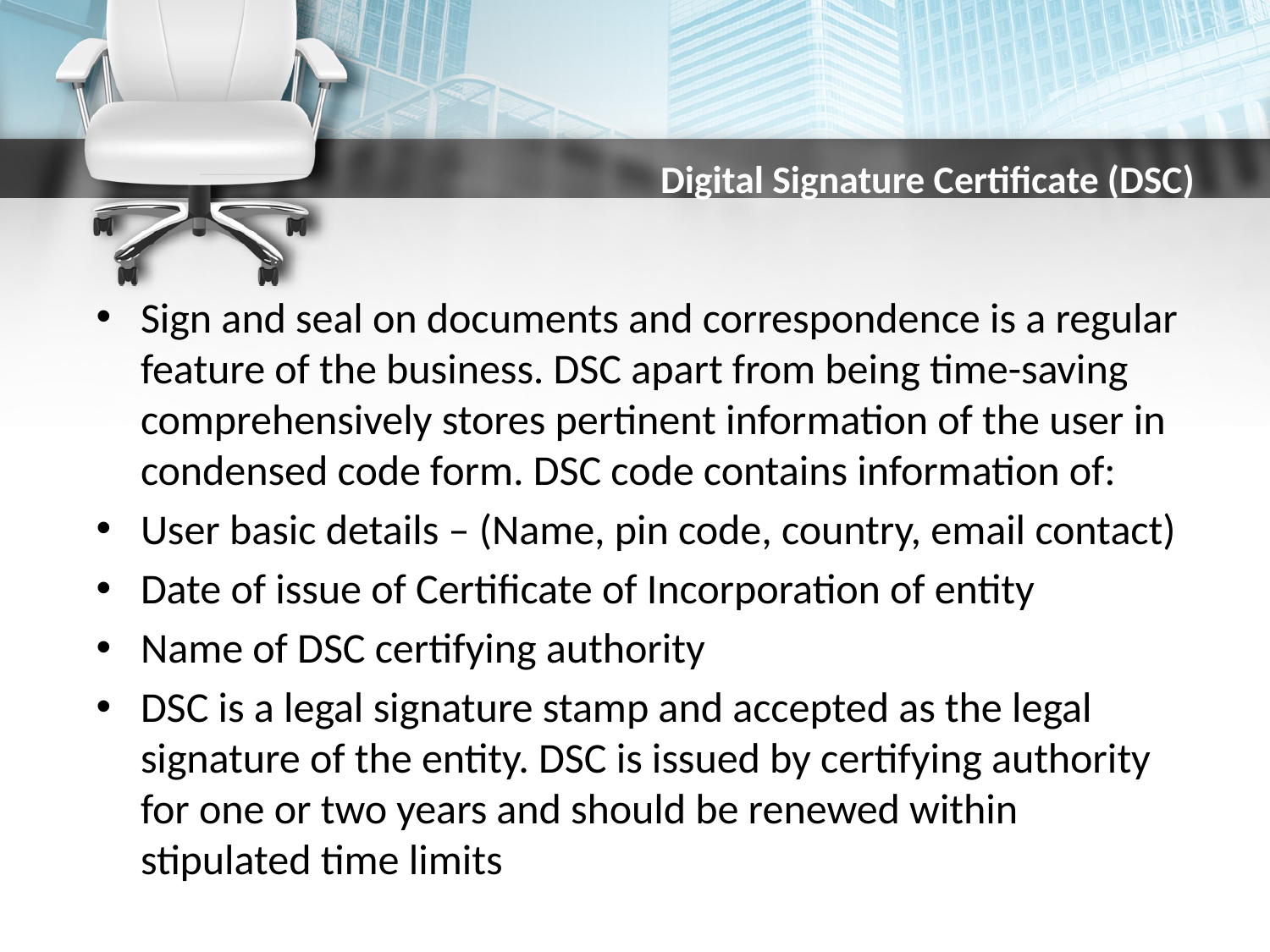

# Digital Signature Certificate (DSC)
Sign and seal on documents and correspondence is a regular feature of the business. DSC apart from being time-saving comprehensively stores pertinent information of the user in condensed code form. DSC code contains information of:
User basic details – (Name, pin code, country, email contact)
Date of issue of Certificate of Incorporation of entity
Name of DSC certifying authority
DSC is a legal signature stamp and accepted as the legal signature of the entity. DSC is issued by certifying authority for one or two years and should be renewed within stipulated time limits